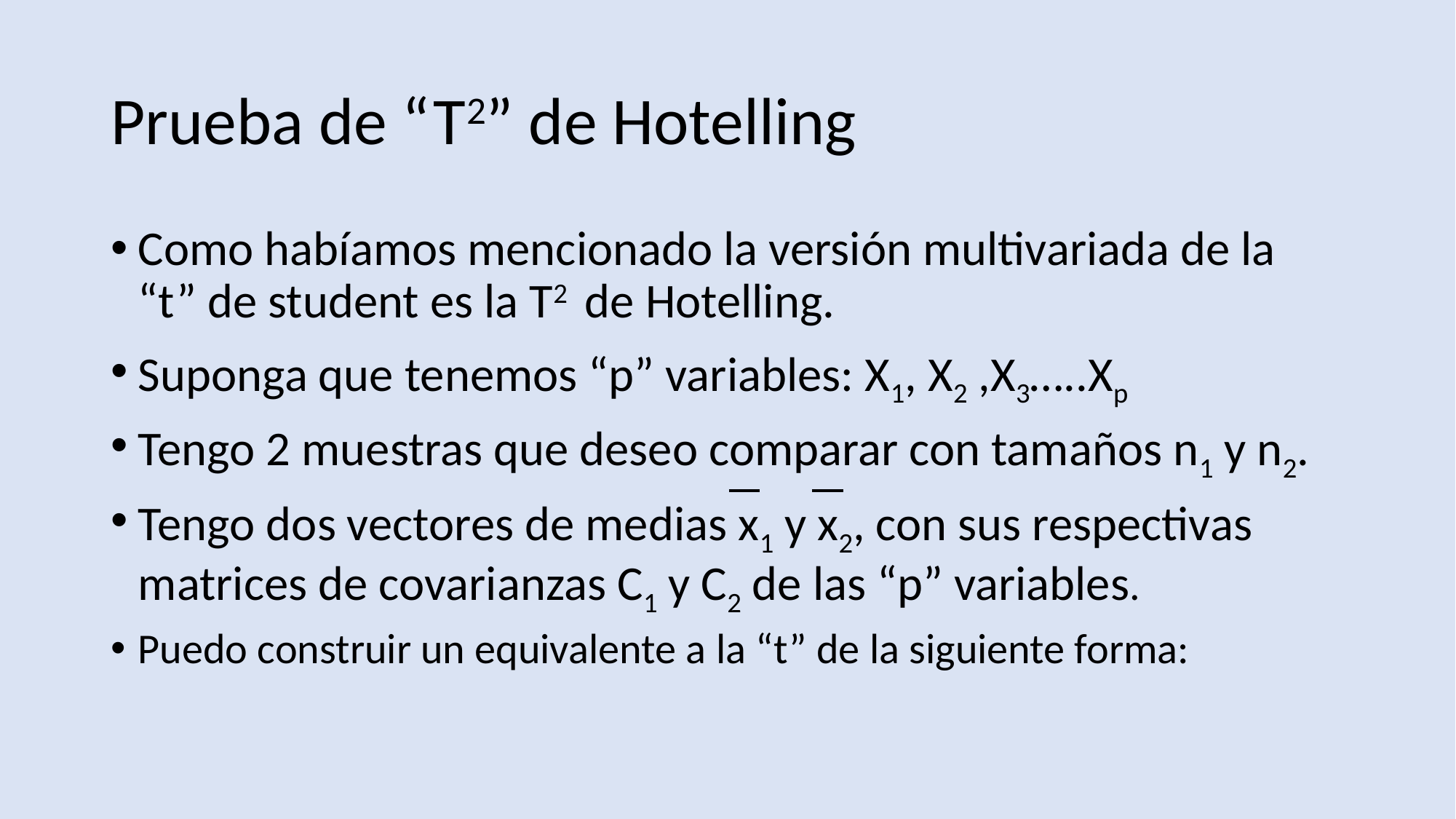

# Prueba de “T2” de Hotelling
Como habíamos mencionado la versión multivariada de la “t” de student es la T2  de Hotelling.
Suponga que tenemos “p” variables: X1, X2 ,X3…..Xp
Tengo 2 muestras que deseo comparar con tamaños n1 y n2.
Tengo dos vectores de medias x1 y x2, con sus respectivas matrices de covarianzas C1 y C2 de las “p” variables.
Puedo construir un equivalente a la “t” de la siguiente forma: